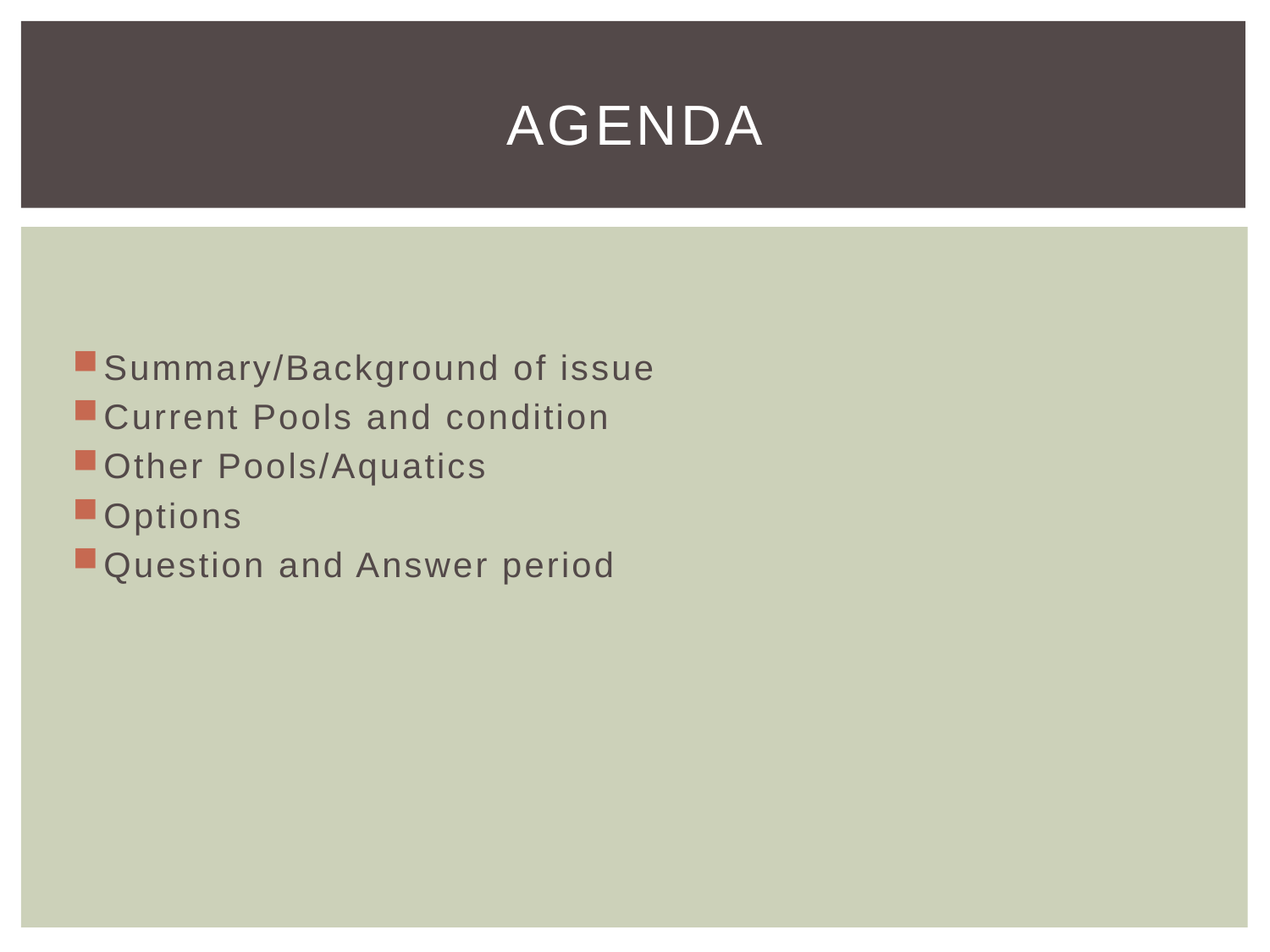

# Agenda
Summary/Background of issue
Current Pools and condition
Other Pools/Aquatics
Options
Question and Answer period